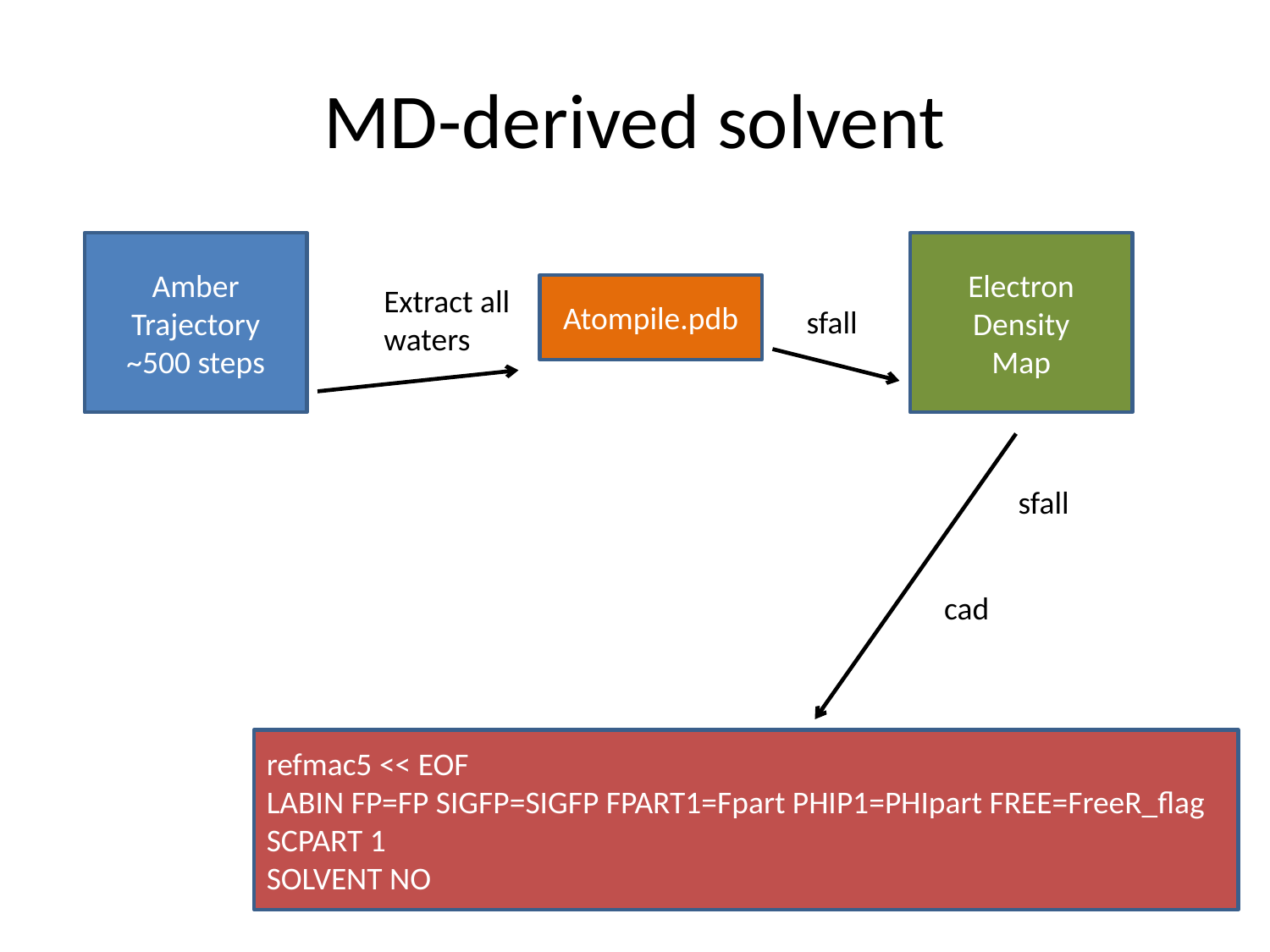

# MD-derived solvent
Amber
Trajectory
~500 steps
Electron
Density
Map
Extract all
waters
Atompile.pdb
sfall
sfall
cad
refmac5 << EOF
LABIN FP=FP SIGFP=SIGFP FPART1=Fpart PHIP1=PHIpart FREE=FreeR_flag
SCPART 1
SOLVENT NO